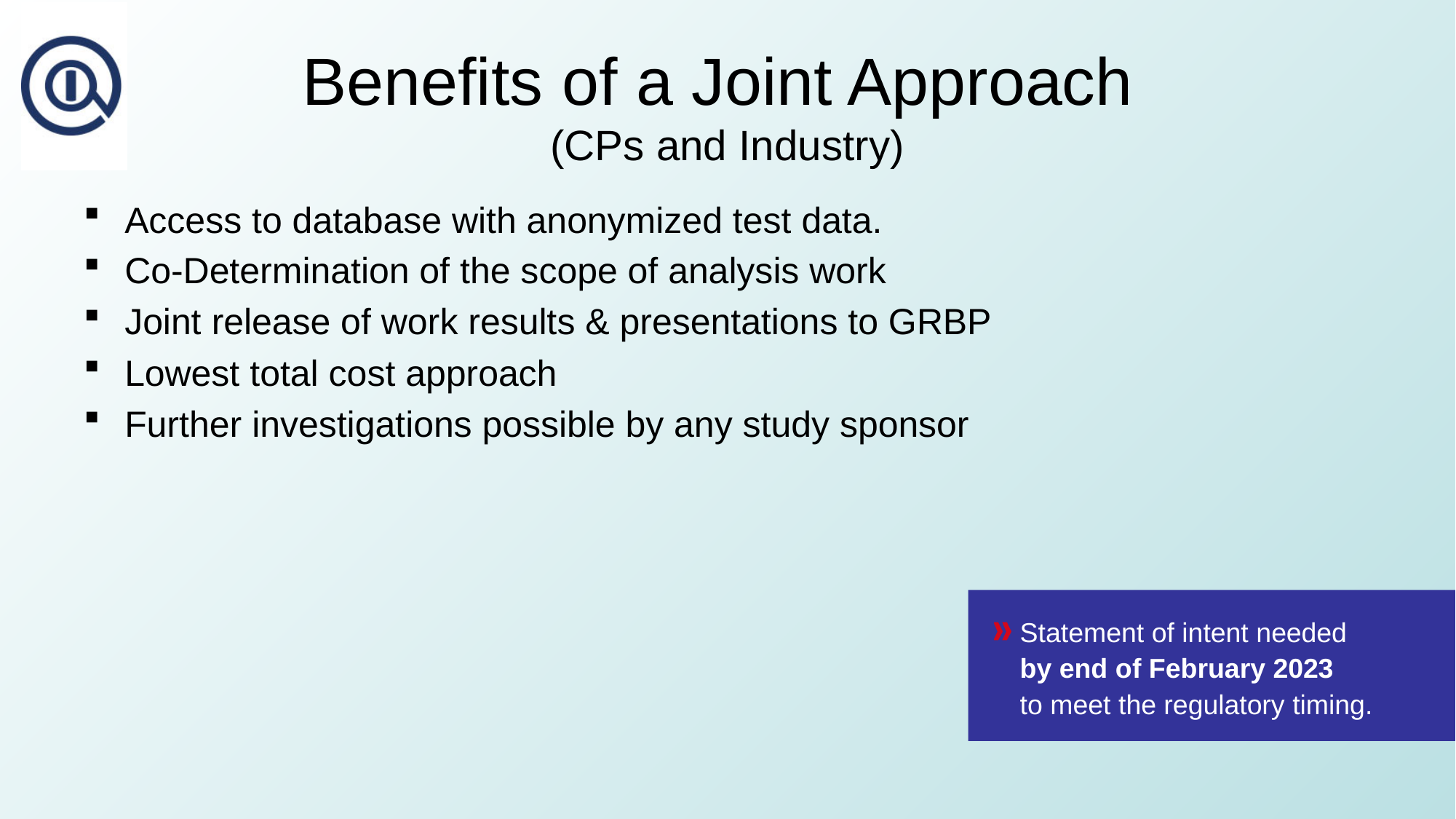

# Benefits of a Joint Approach (CPs and Industry)
Access to database with anonymized test data.
Co-Determination of the scope of analysis work
Joint release of work results & presentations to GRBP
Lowest total cost approach
Further investigations possible by any study sponsor

Statement of intent needed
by end of February 2023
to meet the regulatory timing.